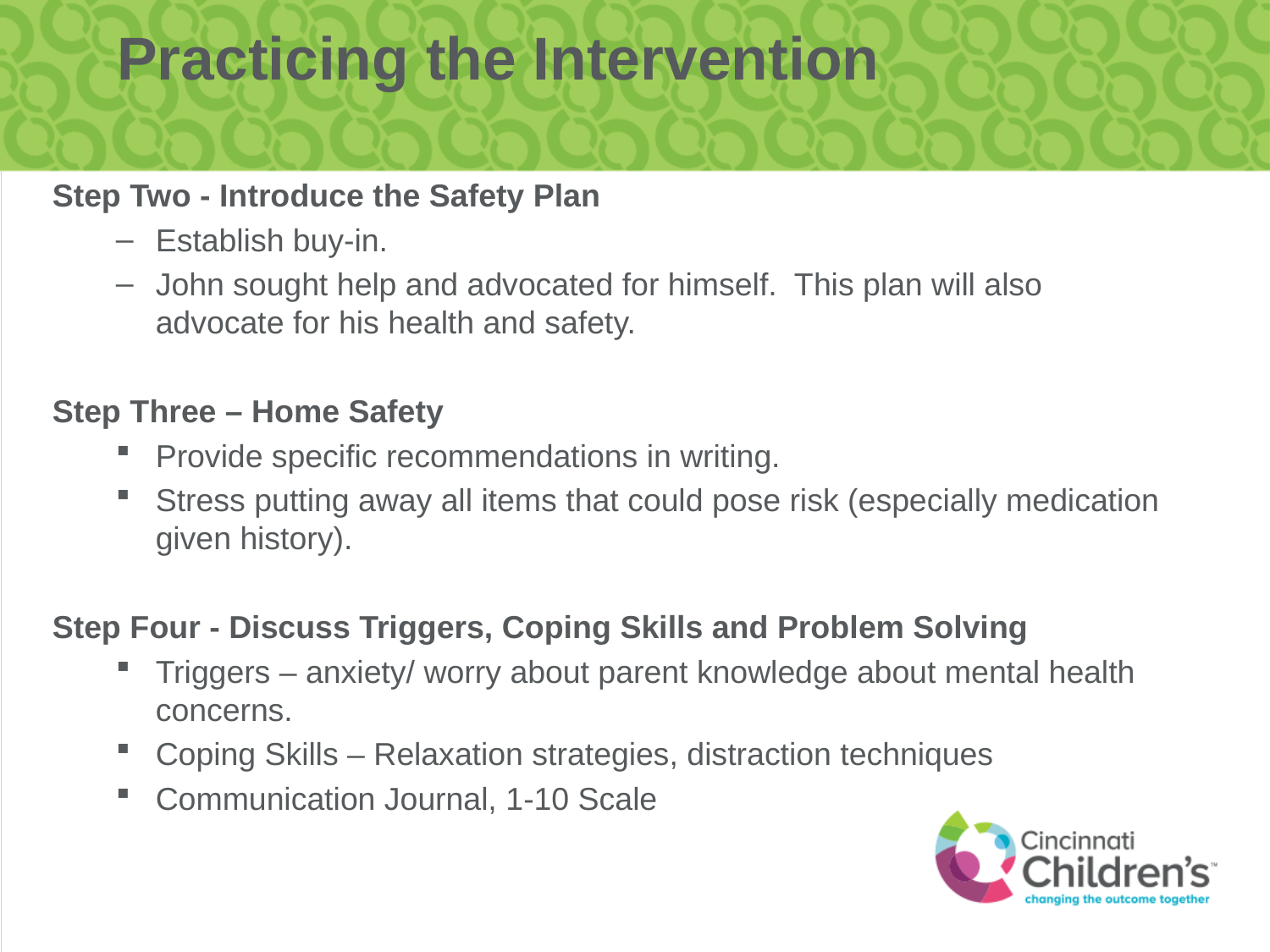

# Practicing the Intervention
Step Two - Introduce the Safety Plan
Establish buy-in.
John sought help and advocated for himself.  This plan will also advocate for his health and safety.

Step Three – Home Safety
Provide specific recommendations in writing.
Stress putting away all items that could pose risk (especially medication given history).

Step Four - Discuss Triggers, Coping Skills and Problem Solving
Triggers – anxiety/ worry about parent knowledge about mental health concerns.
Coping Skills – Relaxation strategies, distraction techniques
Communication Journal, 1-10 Scale